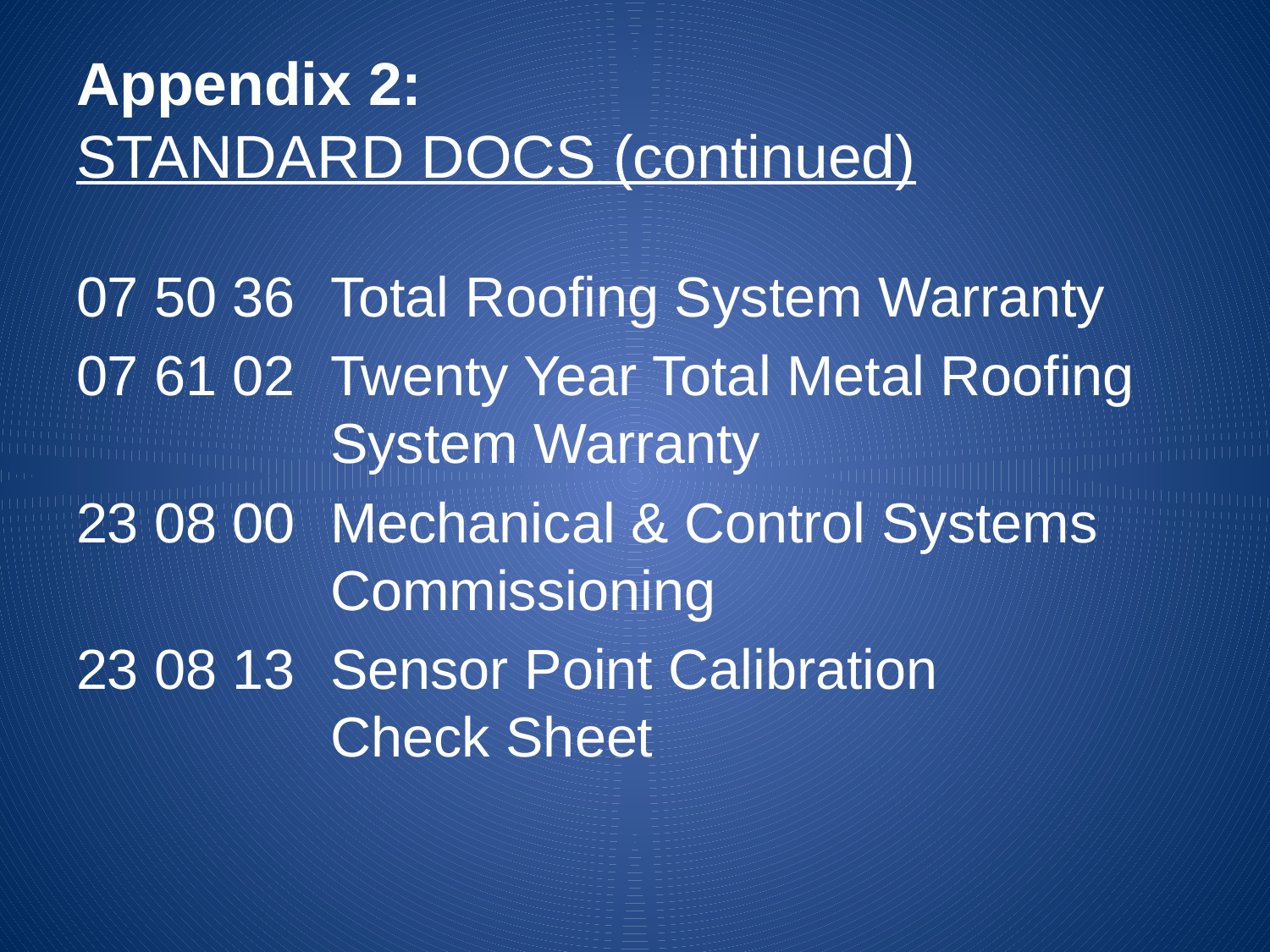

# Appendix 2: STANDARD DOCS (continued)
07 50 36	Total Roofing System Warranty
07 61 02	Twenty Year Total Metal Roofing
		System Warranty
23 08 00	Mechanical & Control Systems
		Commissioning
23 08 13	Sensor Point Calibration
		Check Sheet